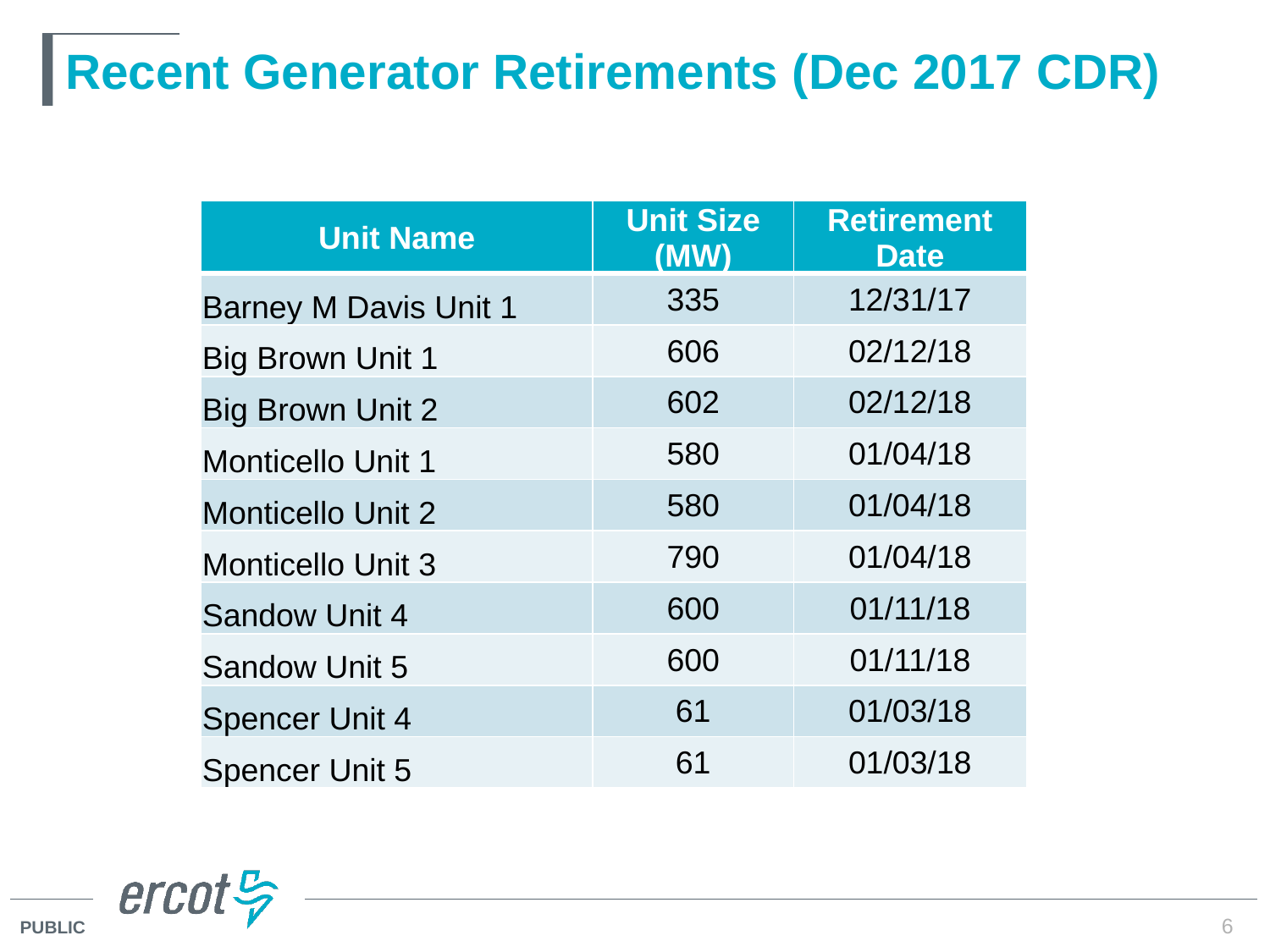

# Recent Generator Retirements (Dec 2017 CDR)
| Unit Name | Unit Size (MW) | Retirement Date |
| --- | --- | --- |
| Barney M Davis Unit 1 | 335 | 12/31/17 |
| Big Brown Unit 1 | 606 | 02/12/18 |
| Big Brown Unit 2 | 602 | 02/12/18 |
| Monticello Unit 1 | 580 | 01/04/18 |
| Monticello Unit 2 | 580 | 01/04/18 |
| Monticello Unit 3 | 790 | 01/04/18 |
| Sandow Unit 4 | 600 | 01/11/18 |
| Sandow Unit 5 | 600 | 01/11/18 |
| Spencer Unit 4 | 61 | 01/03/18 |
| Spencer Unit 5 | 61 | 01/03/18 |
6